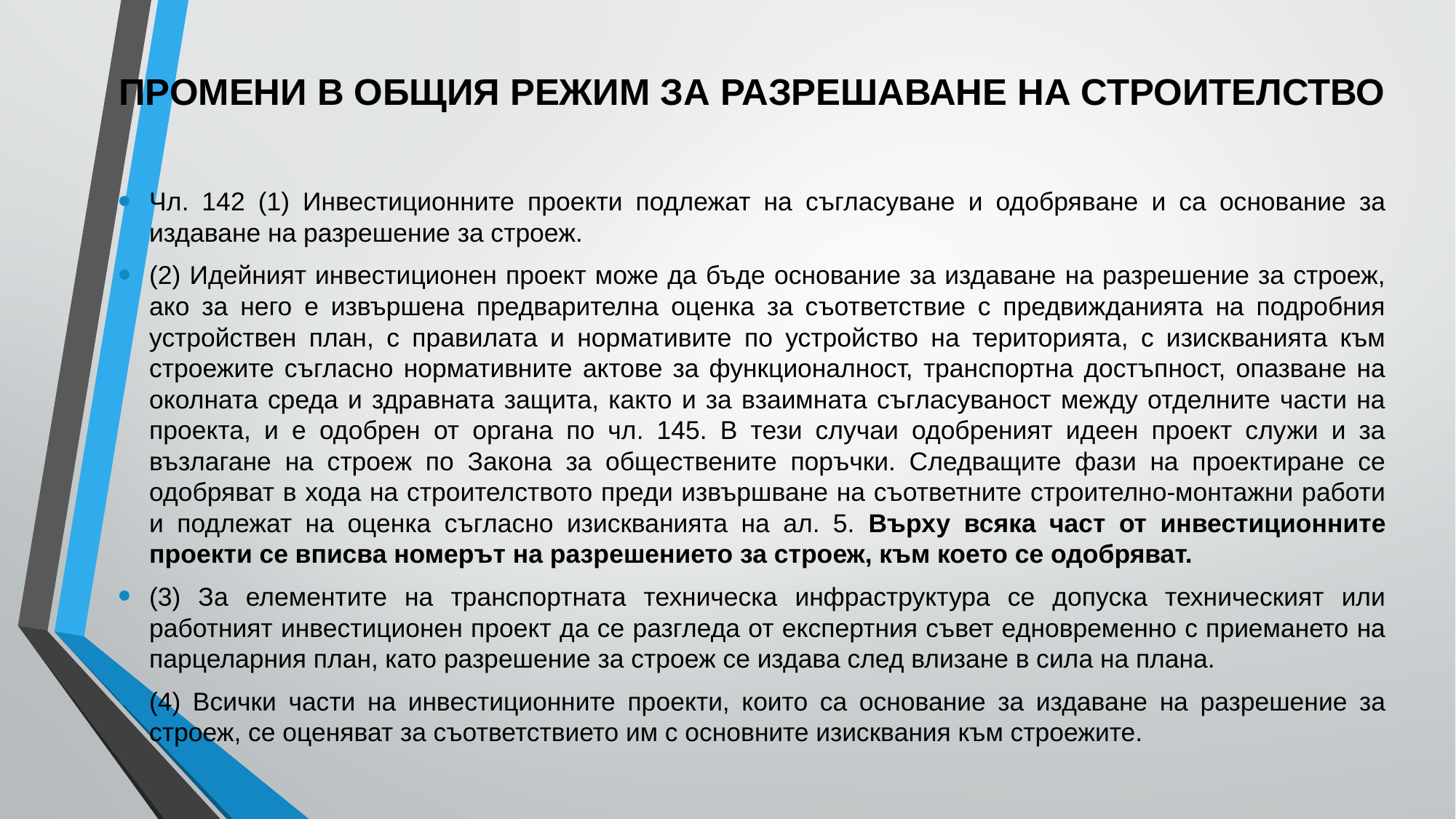

# ПРОМЕНИ В ОБЩИЯ РЕЖИМ ЗА РАЗРЕШАВАНЕ НА СТРОИТЕЛСТВО
Чл. 142 (1) Инвестиционните проекти подлежат на съгласуване и одобряване и са основание за издаване на разрешение за строеж.
(2) Идейният инвестиционен проект може да бъде основание за издаване на разрешение за строеж, ако за него е извършена предварителна оценка за съответствие с предвижданията на подробния устройствен план, с правилата и нормативите по устройство на територията, с изискванията към строежите съгласно нормативните актове за функционалност, транспортна достъпност, опазване на околната среда и здравната защита, както и за взаимната съгласуваност между отделните части на проекта, и е одобрен от органа по чл. 145. В тези случаи одобреният идеен проект служи и за възлагане на строеж по Закона за обществените поръчки. Следващите фази на проектиране се одобряват в хода на строителството преди извършване на съответните строително-монтажни работи и подлежат на оценка съгласно изискванията на ал. 5. Върху всяка част от инвестиционните проекти се вписва номерът на разрешението за строеж, към което се одобряват.
(3) За елементите на транспортната техническа инфраструктура се допуска техническият или работният инвестиционен проект да се разгледа от експертния съвет едновременно с приемането на парцеларния план, като разрешение за строеж се издава след влизане в сила на плана.
(4) Всички части на инвестиционните проекти, които са основание за издаване на разрешение за строеж, се оценяват за съответствието им с основните изисквания към строежите.